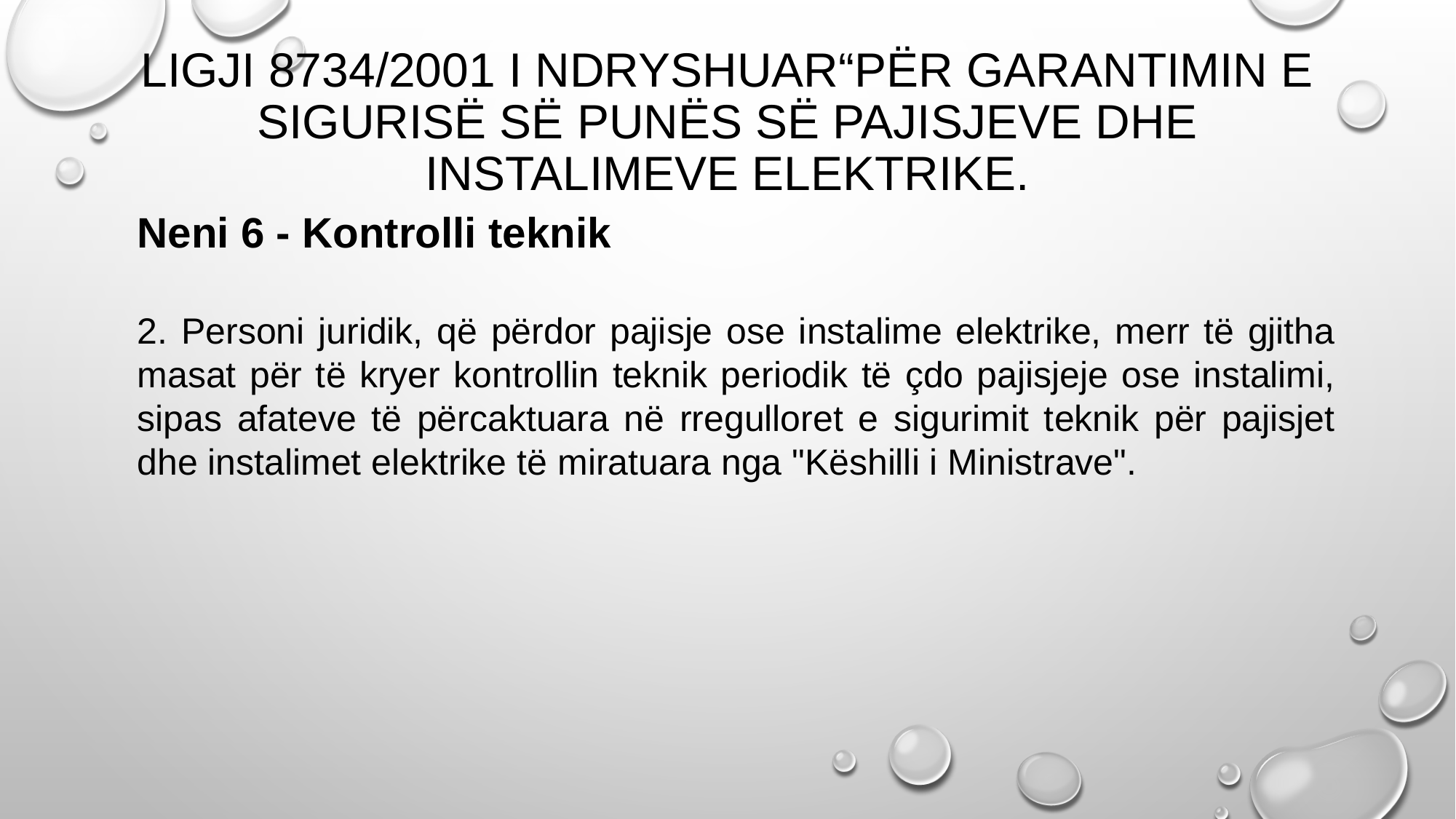

# Ligji 8734/2001 I ndryshuar“Për Garantimin e Sigurisë së Punës së Pajisjeve dhe Instalimeve Elektrike.
Neni 6 - Kontrolli teknik

2. Personi juridik, që përdor pajisje ose instalime elektrike, merr të gjitha masat për të kryer kontrollin teknik periodik të çdo pajisjeje ose instalimi, sipas afateve të përcaktuara në rregulloret e sigurimit teknik për pajisjet dhe instalimet elektrike të miratuara nga "Këshilli i Ministrave".